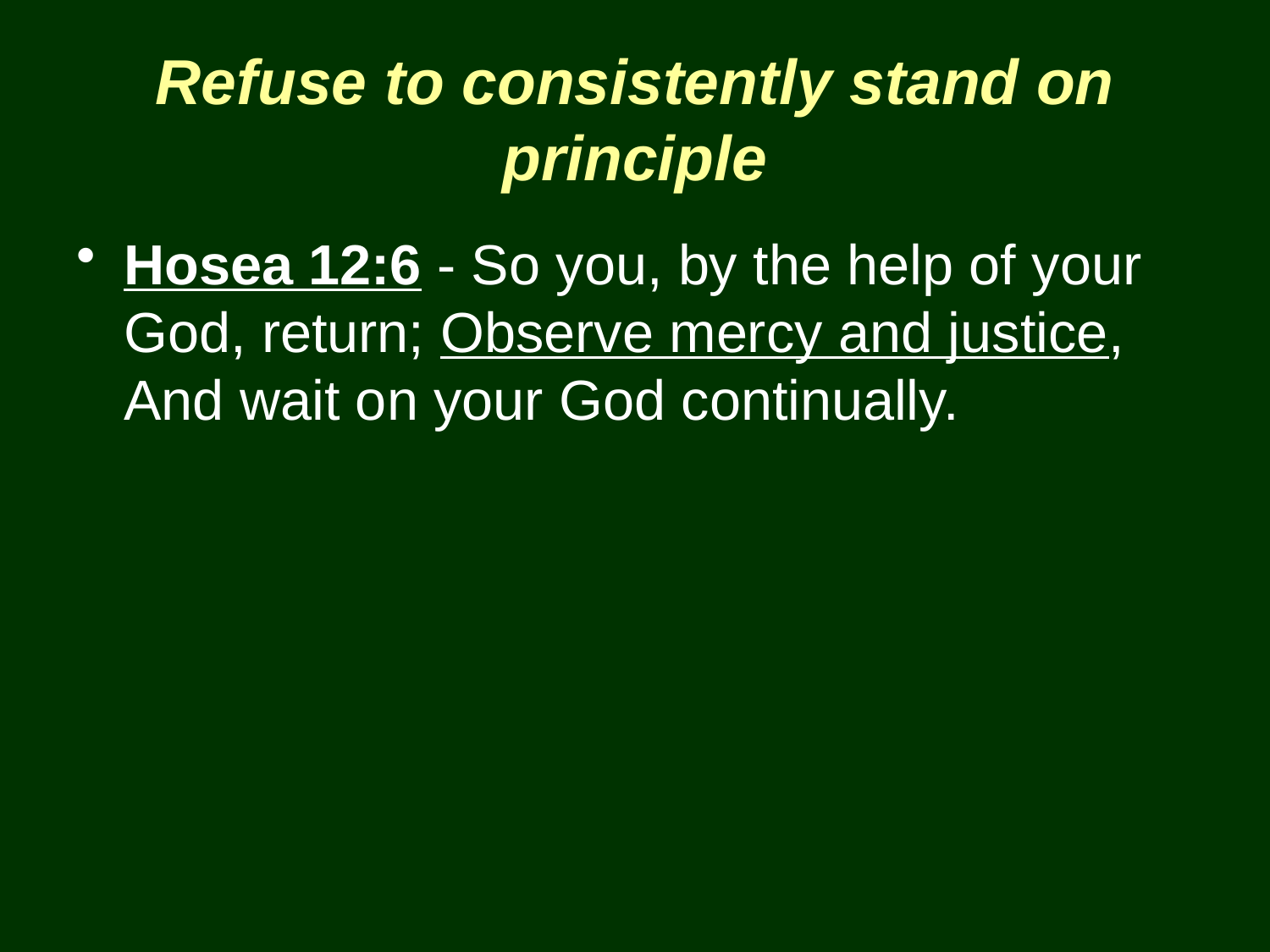

# Refuse to consistently stand on principle
Hosea 12:6 - So you, by the help of your God, return; Observe mercy and justice, And wait on your God continually.